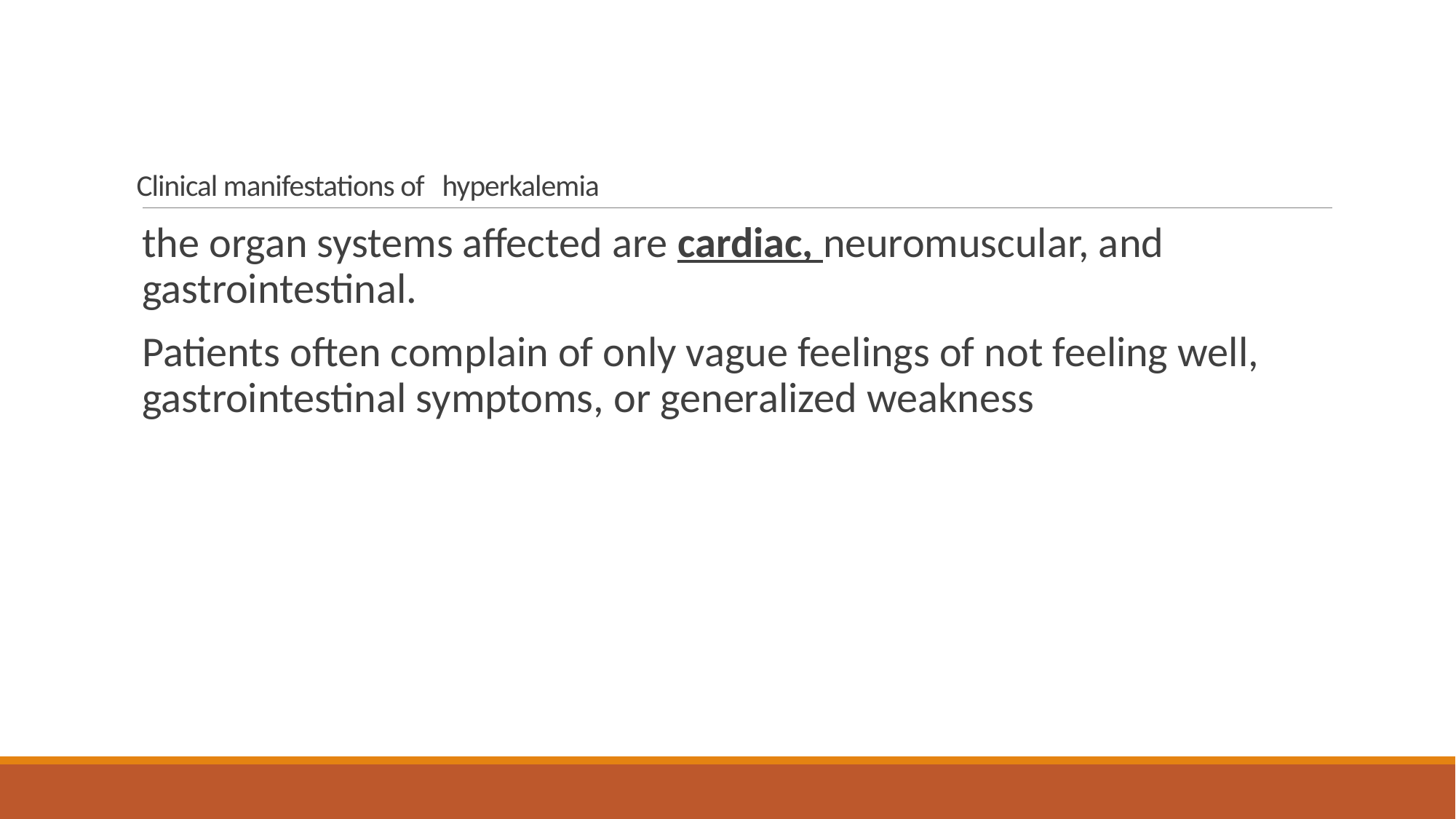

# Clinical manifestations of   hyperkalemia
the organ systems affected are cardiac, neuromuscular, and gastrointestinal.
Patients often complain of only vague feelings of not feeling well, gastrointestinal symptoms, or generalized weakness